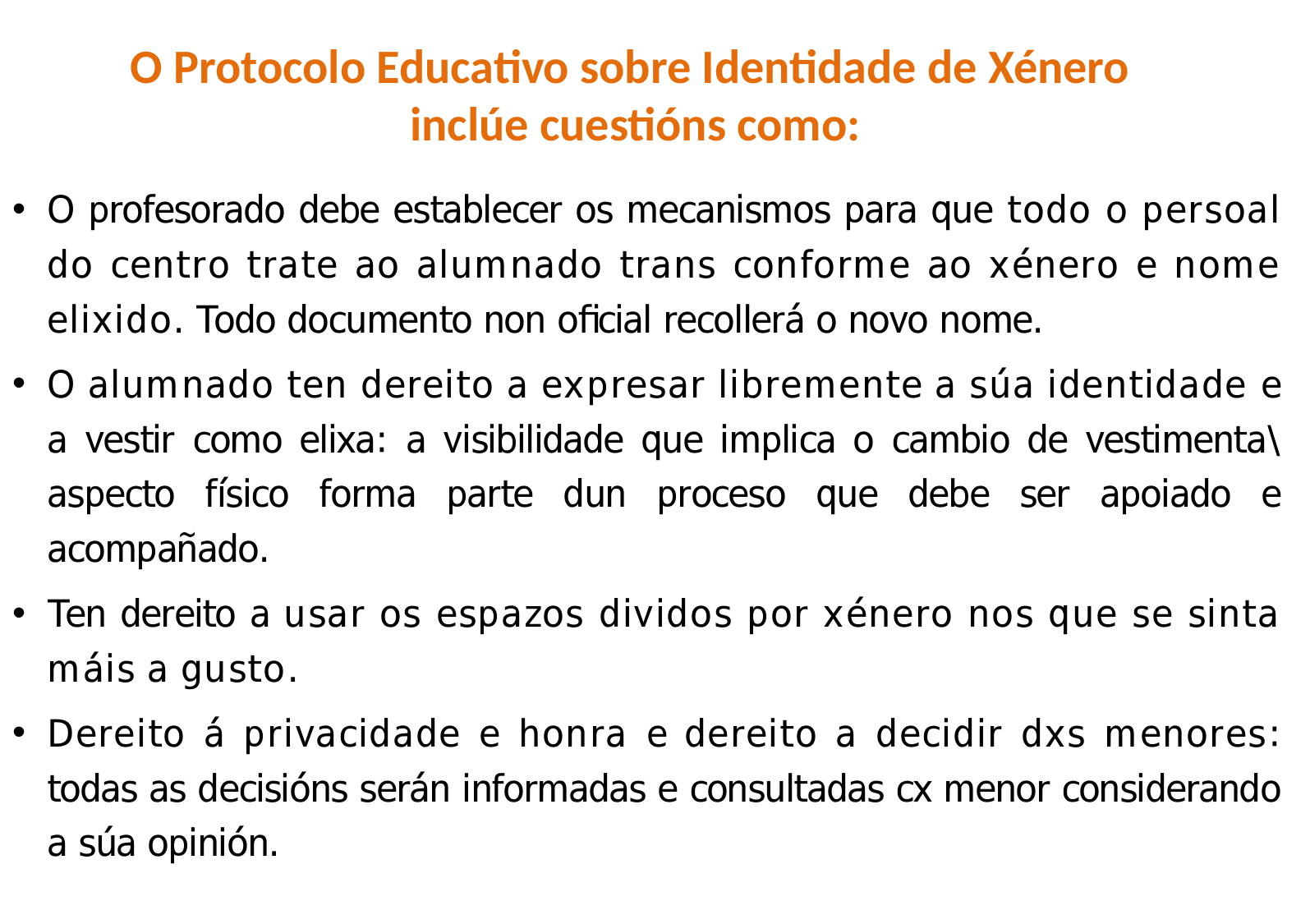

# O Protocolo Educativo sobre Identidade de Xénero inclúe cuestións como:
O profesorado debe establecer os mecanismos para que todo o persoal do centro trate ao alumnado trans conforme ao xénero e nome elixido. Todo documento non oficial recollerá o novo nome.
O alumnado ten dereito a expresar libremente a súa identidade e a vestir como elixa: a visibilidade que implica o cambio de vestimenta\aspecto físico forma parte dun proceso que debe ser apoiado e acompañado.
Ten dereito a usar os espazos dividos por xénero nos que se sinta máis a gusto.
Dereito á privacidade e honra e dereito a decidir dxs menores: todas as decisións serán informadas e consultadas cx menor considerando a súa opinión.